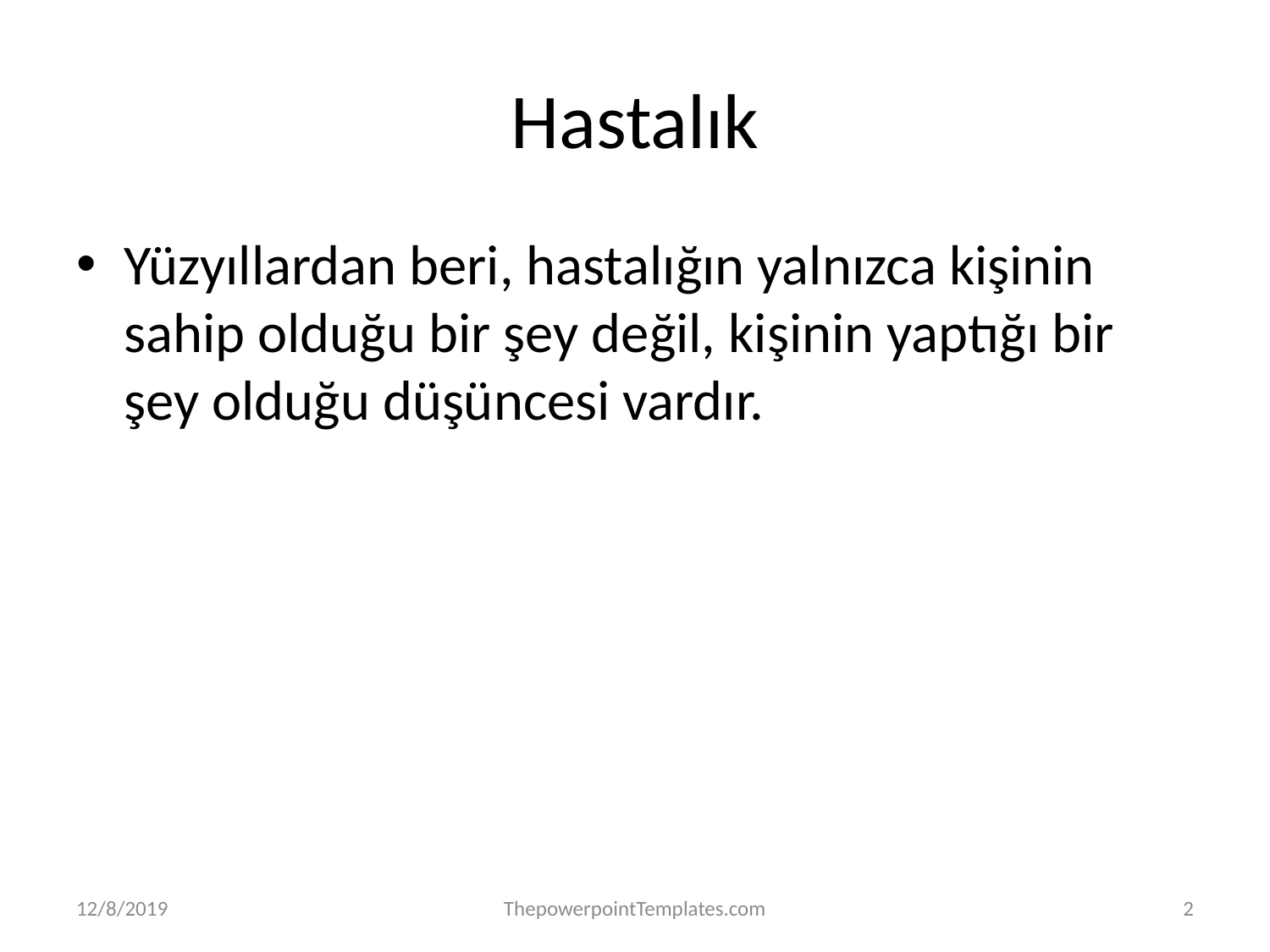

# Hastalık
Yüzyıllardan beri, hastalığın yalnızca kişinin sahip olduğu bir şey değil, kişinin yaptığı bir şey olduğu düşüncesi vardır.
12/8/2019
ThepowerpointTemplates.com
2